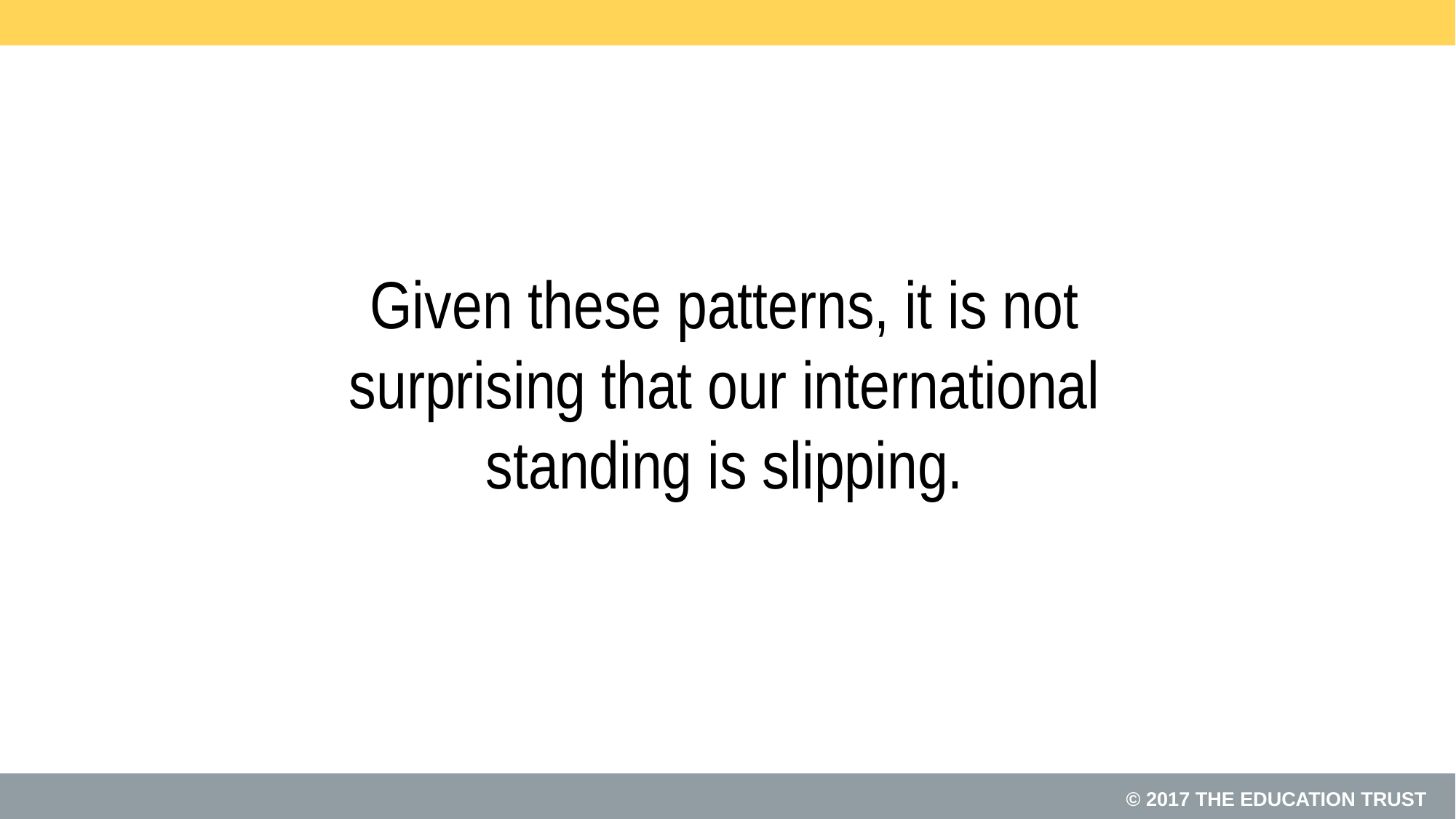

# Given these patterns, it is not surprising that our international standing is slipping.